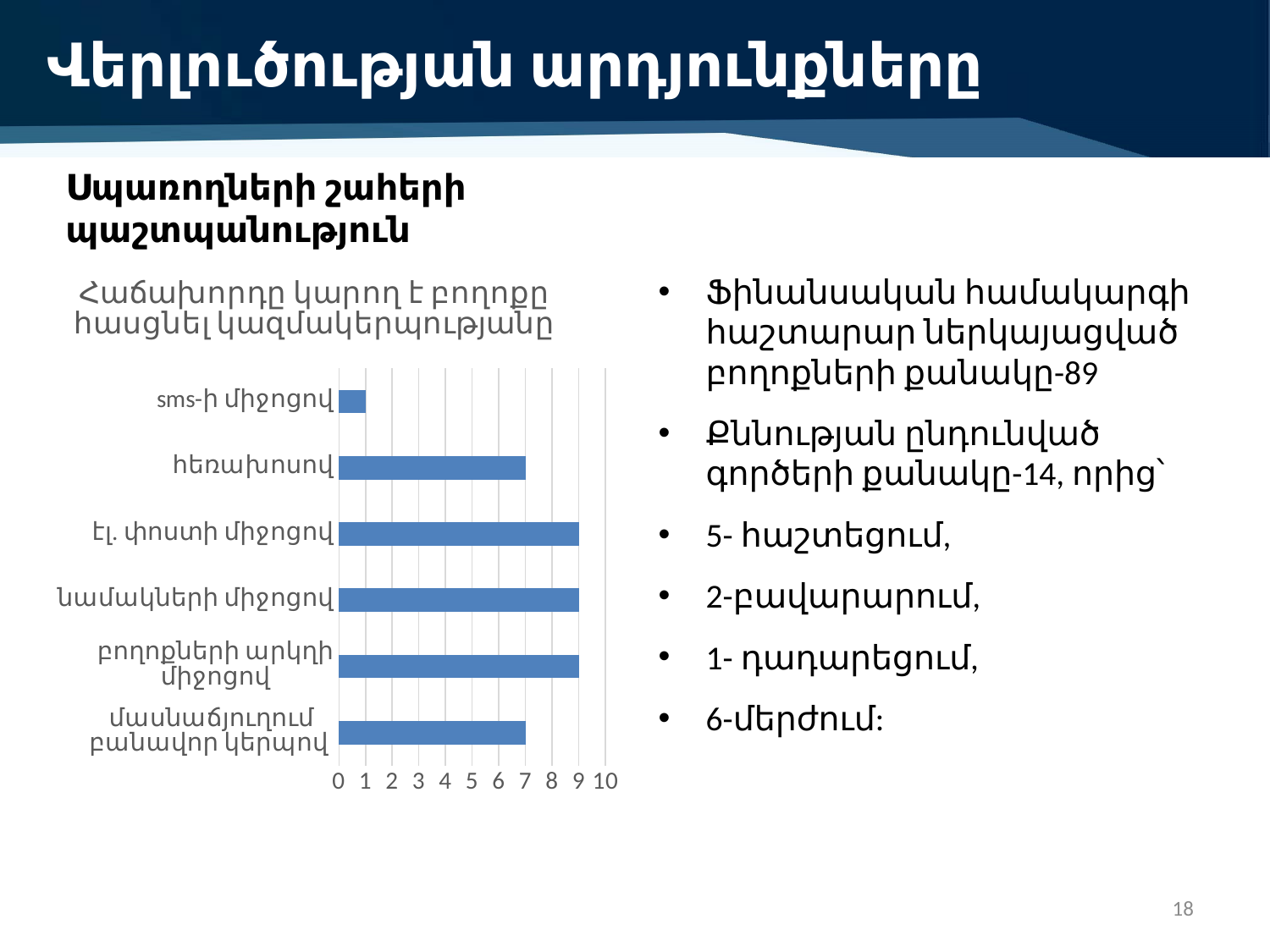

# Վերլուծության արդյունքները
Սպառողների շահերի պաշտպանություն

### Chart:

| Category |  |
|---|---|
| մասնաճյուղում բանավոր կերպով  | 7.0 |
| բողոքների արկղի միջոցով | 9.0 |
| նամակների միջոցով | 9.0 |
| էլ. փոստի միջոցով | 9.0 |
| հեռախոսով | 7.0 |
| sms-ի միջոցով | 1.0 |
Ֆինանսական համակարգի հաշտարար ներկայացված բողոքների քանակը-89
Քննության ընդունված գործերի քանակը-14, որից՝
5- հաշտեցում,
2-բավարարում,
1- դադարեցում,
6-մերժում:
18